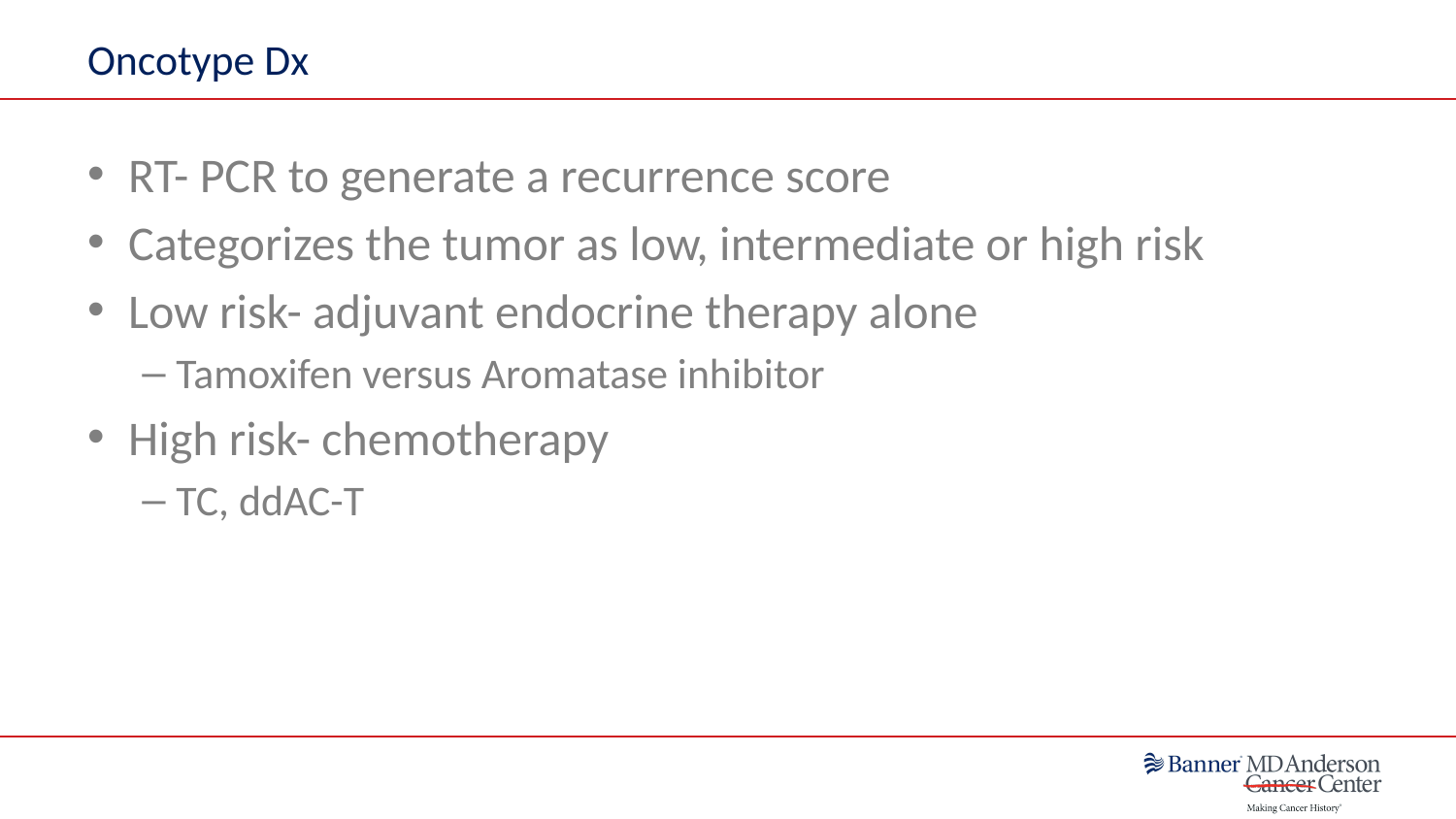

# Oncotype Dx
RT- PCR to generate a recurrence score
Categorizes the tumor as low, intermediate or high risk
Low risk- adjuvant endocrine therapy alone
Tamoxifen versus Aromatase inhibitor
High risk- chemotherapy
TC, ddAC-T